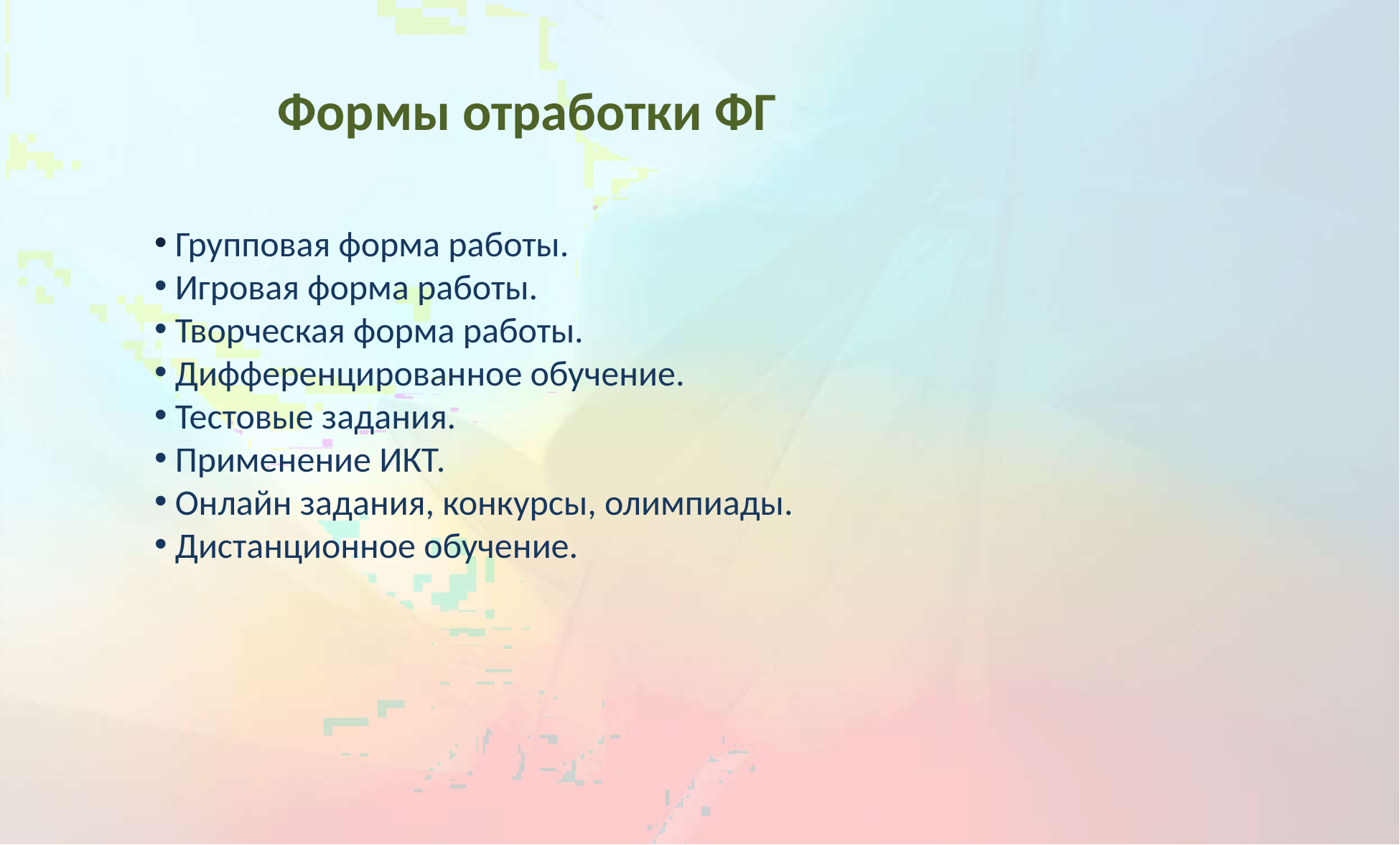

# Формы отработки ФГ

 Групповая форма работы.
 Игровая форма работы.
 Творческая форма работы.
 Дифференцированное обучение.
 Тестовые задания.
 Применение ИКТ.
 Онлайн задания, конкурсы, олимпиады.
 Дистанционное обучение.